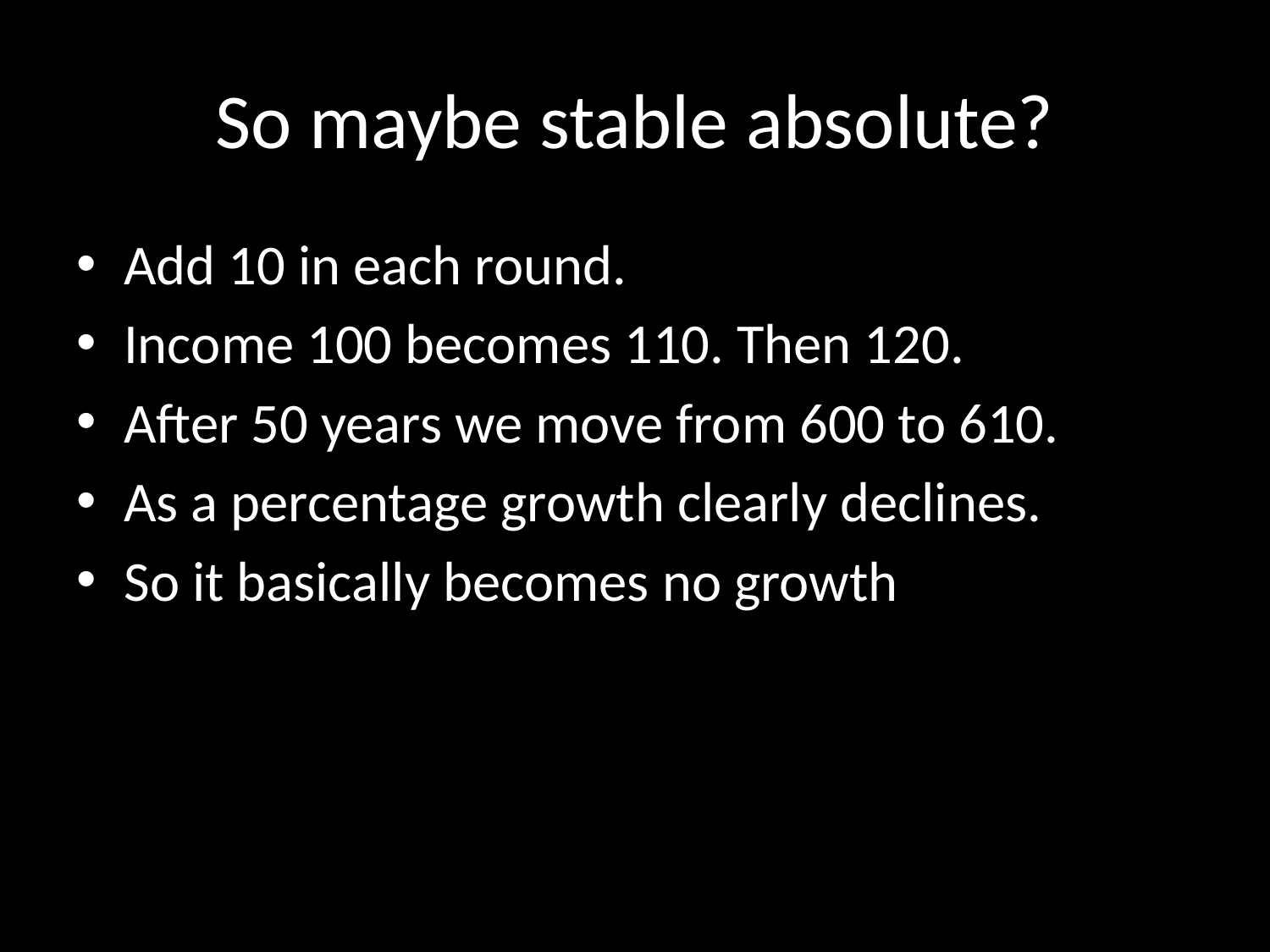

# So maybe stable absolute?
Add 10 in each round.
Income 100 becomes 110. Then 120.
After 50 years we move from 600 to 610.
As a percentage growth clearly declines.
So it basically becomes no growth